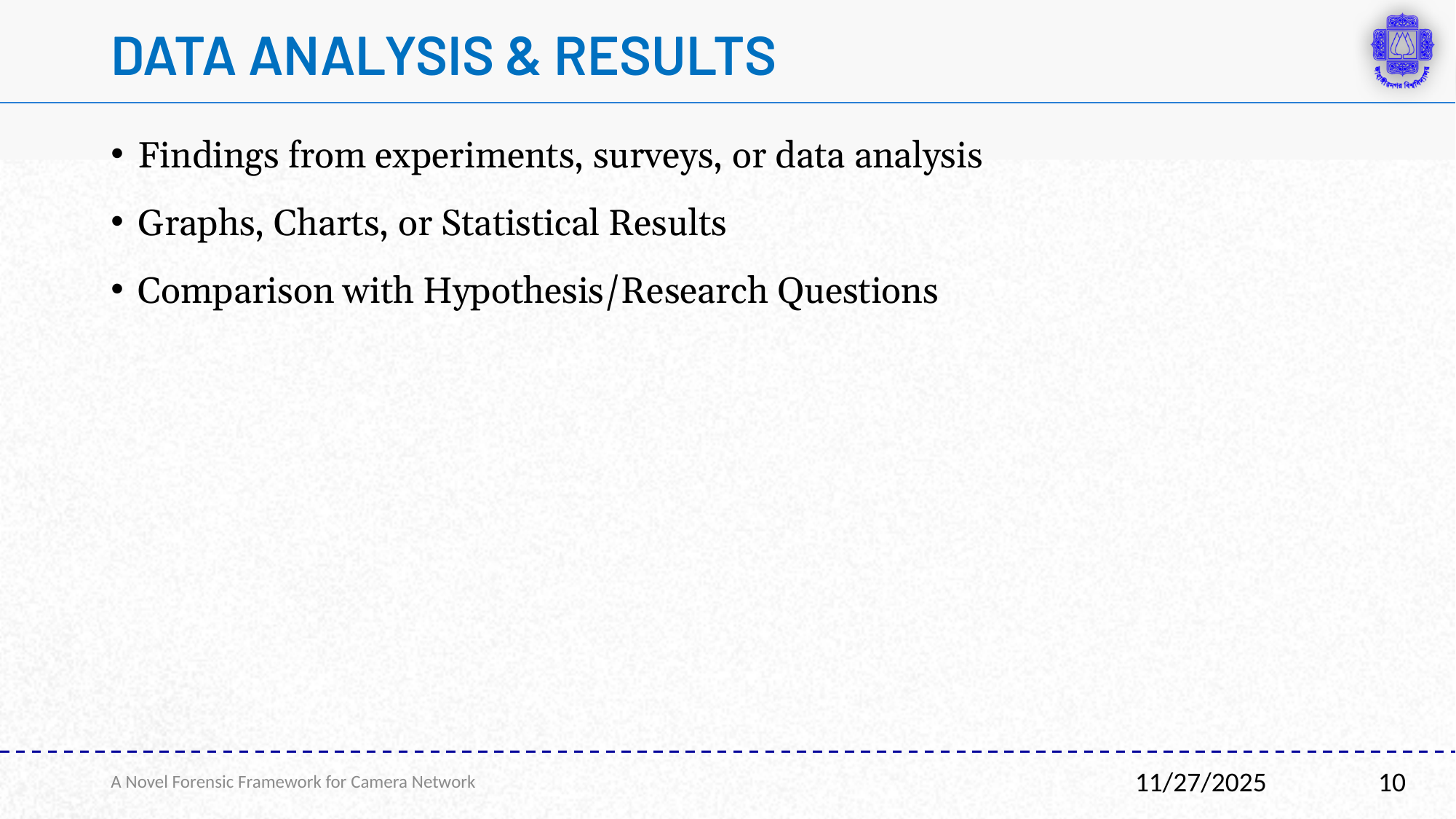

# Data Analysis & Results
Findings from experiments, surveys, or data analysis
Graphs, Charts, or Statistical Results
Comparison with Hypothesis/Research Questions
A Novel Forensic Framework for Camera Network
10